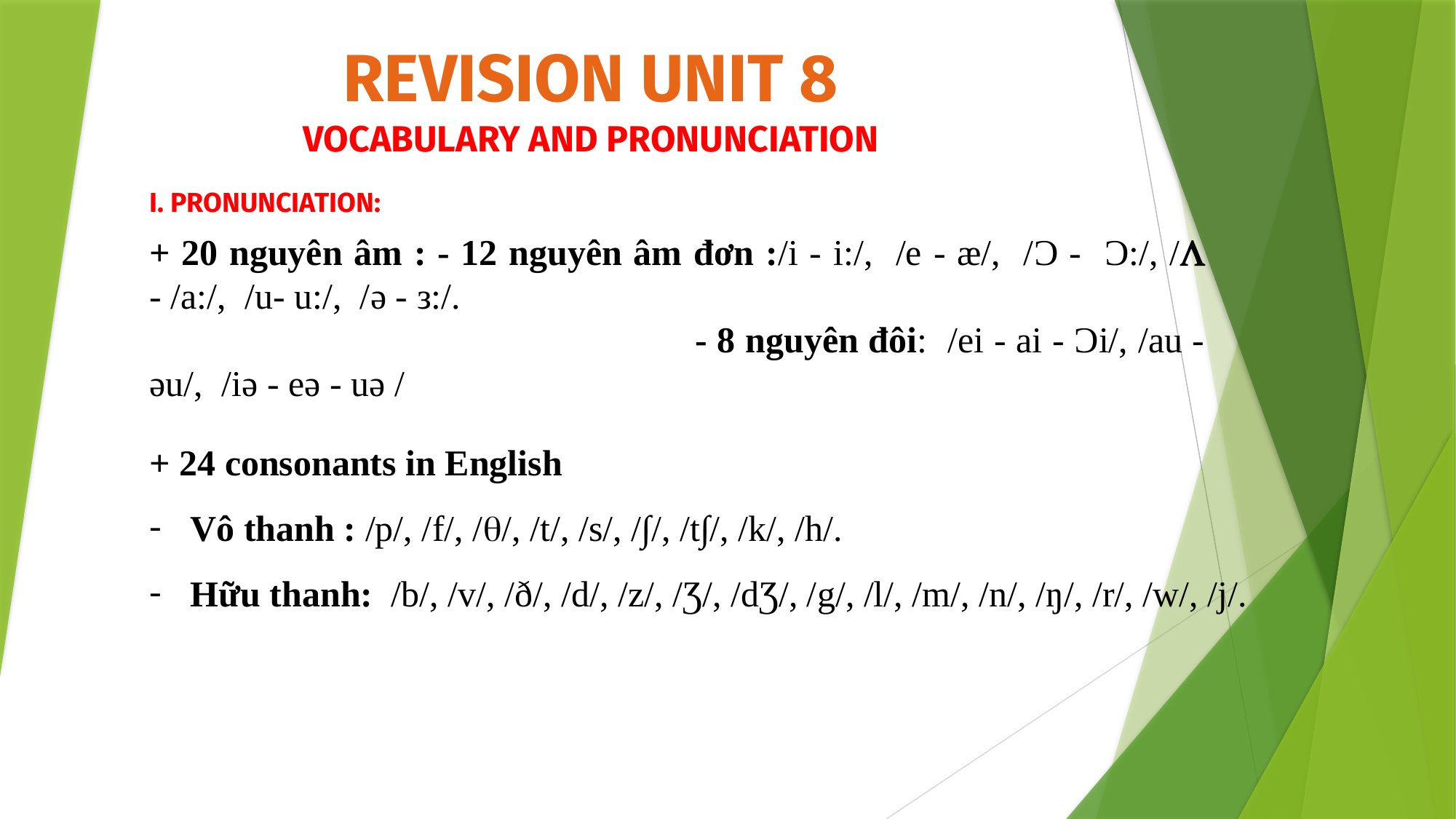

REVISION UNIT 8
VOCABULARY AND PRONUNCIATION
I. PRONUNCIATION:
+ 20 nguyên âm : - 12 nguyên âm đơn :/i - i:/,  /e - æ/,  /Ɔ -  Ɔ:/, /Λ - /a:/,  /u- u:/,  /ә - з:/.
				- 8 nguyên đôi:  /ei - ai - Ɔi/, /au - әu/,  /iә - eә - uә /
+ 24 consonants in English
Vô thanh : /p/, /f/, /θ/, /t/, /s/, /∫/, /t∫/, /k/, /h/.
Hữu thanh:  /b/, /v/, /ð/, /d/, /z/, /Ʒ/, /dƷ/, /g/, /l/, /m/, /n/, /ŋ/, /r/, /w/, /j/.